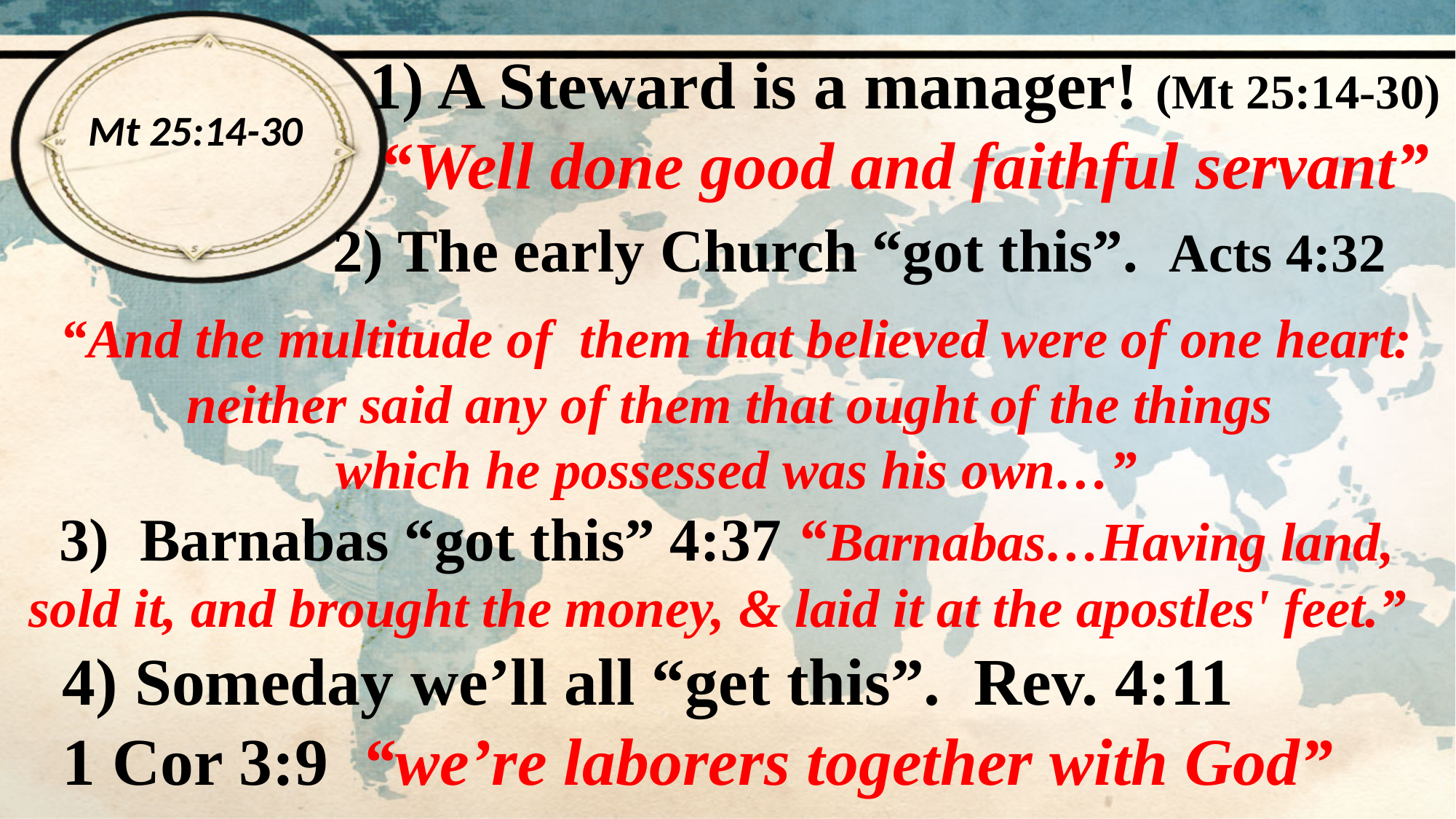

1) A Steward is a manager! (Mt 25:14-30)
“Well done good and faithful servant”
# Mt 25:14-30
2) The early Church “got this”.  Acts 4:32
“And the multitude of  them that believed were of one heart: neither said any of them that ought of the things
which he possessed was his own…”
  3)  Barnabas “got this” 4:37 “Barnabas…Having land, sold it, and brought the money, & laid it at the apostles' feet.”
  4) Someday we’ll all “get this”.  Rev. 4:11
  1 Cor 3:9  “we’re laborers together with God”